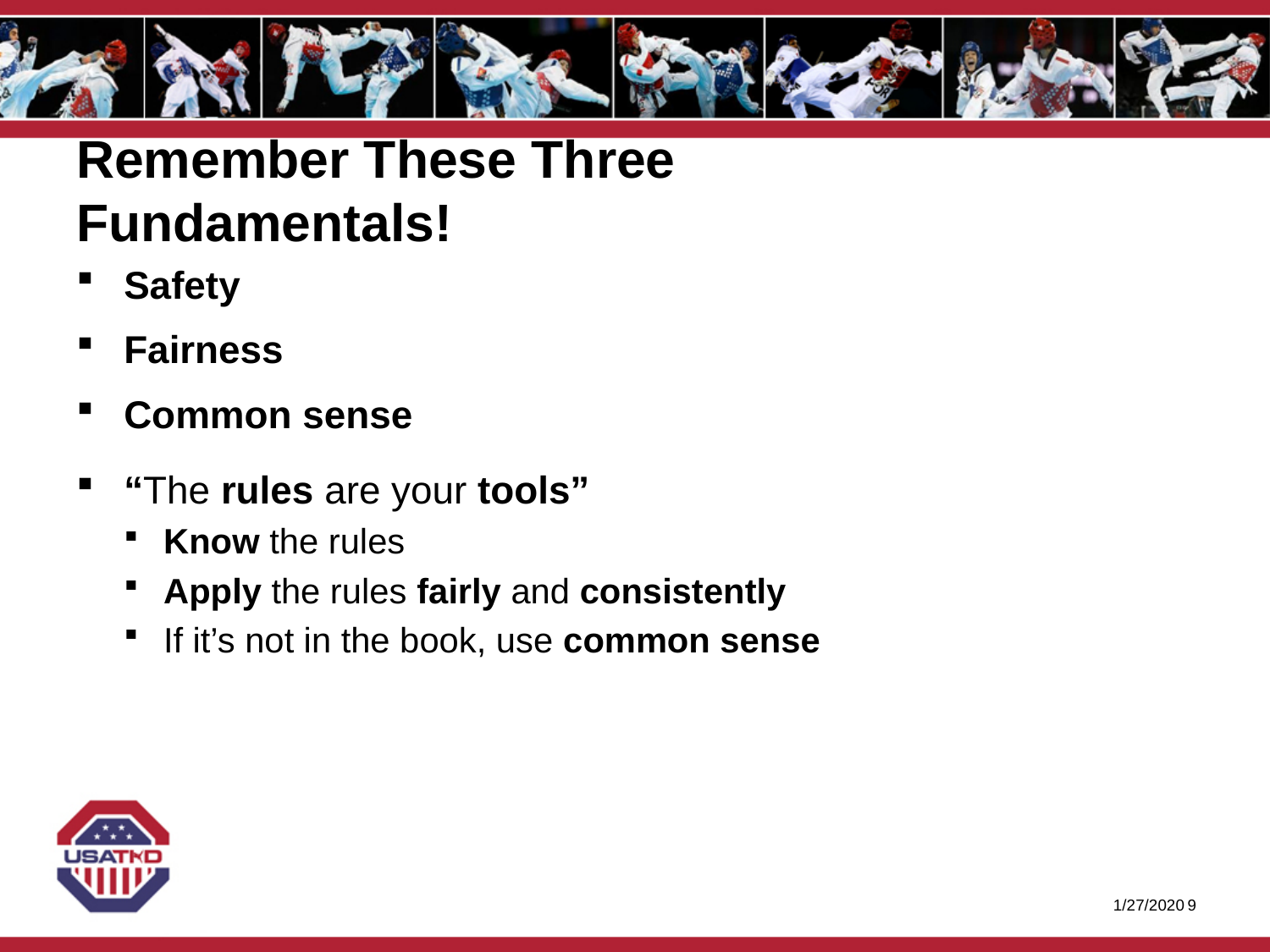

# Remember These Three Fundamentals!
Safety
Fairness
Common sense
“The rules are your tools”
Know the rules
Apply the rules fairly and consistently
If it’s not in the book, use common sense

1/27/2020
9